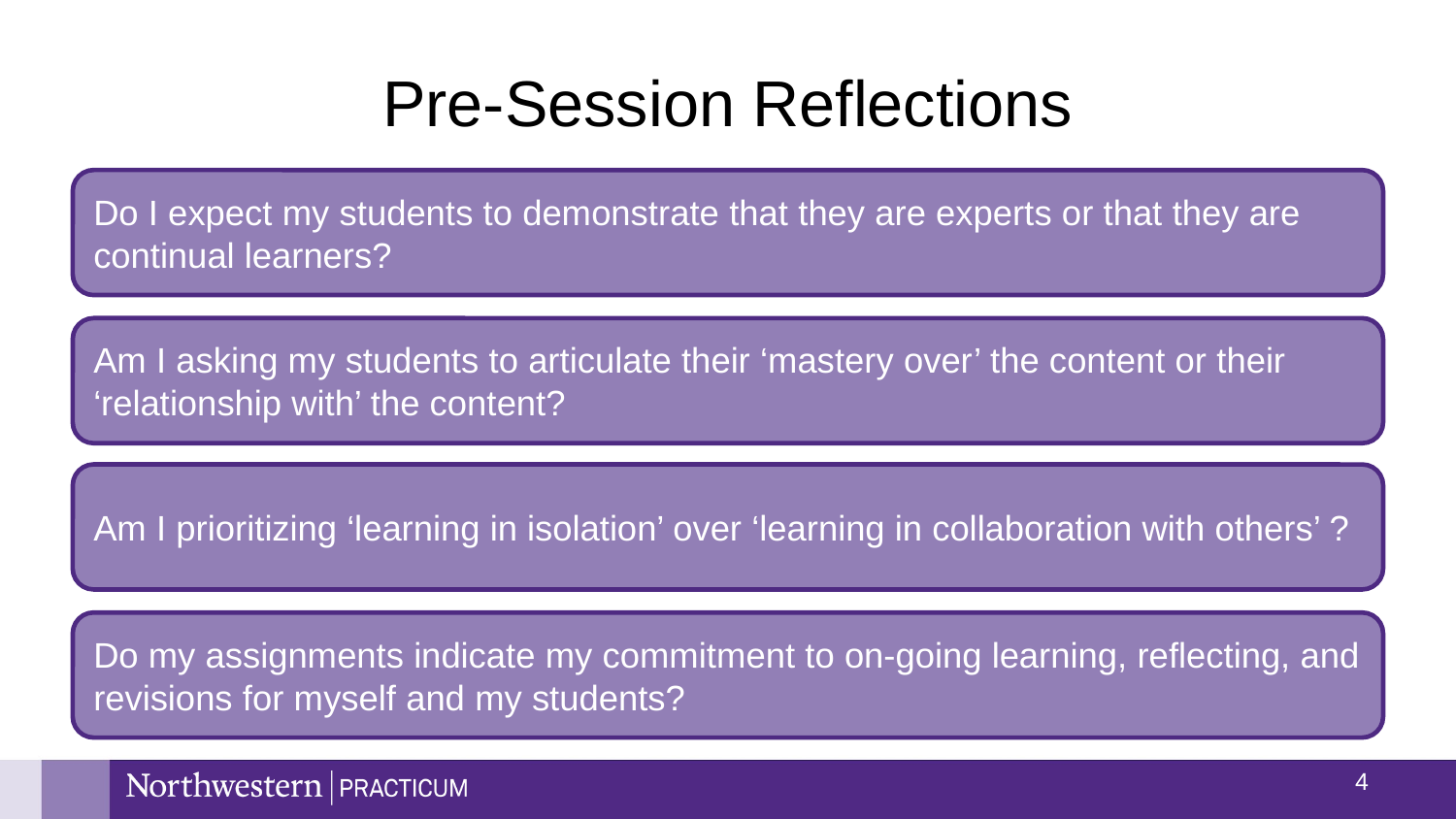

# Pre-Session Reflections
Do I expect my students to demonstrate that they are experts or that they are continual learners?
Am I asking my students to articulate their ‘mastery over’ the content or their ‘relationship with’ the content?
Am I prioritizing ‘learning in isolation’ over ‘learning in collaboration with others’ ?
Do my assignments indicate my commitment to on-going learning, reflecting, and revisions for myself and my students?
4